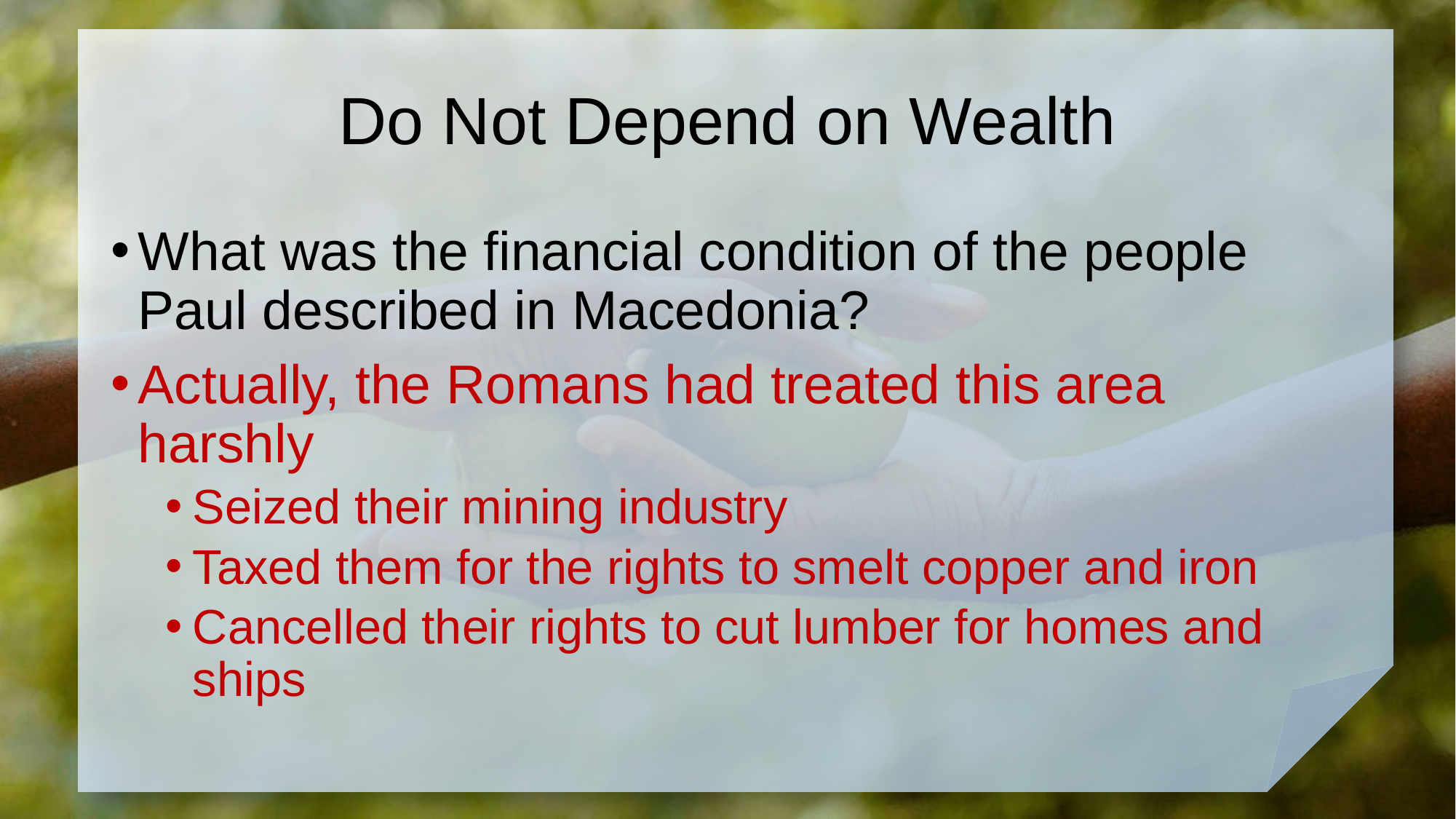

# Do Not Depend on Wealth
What was the financial condition of the people Paul described in Macedonia?
Actually, the Romans had treated this area harshly
Seized their mining industry
Taxed them for the rights to smelt copper and iron
Cancelled their rights to cut lumber for homes and ships